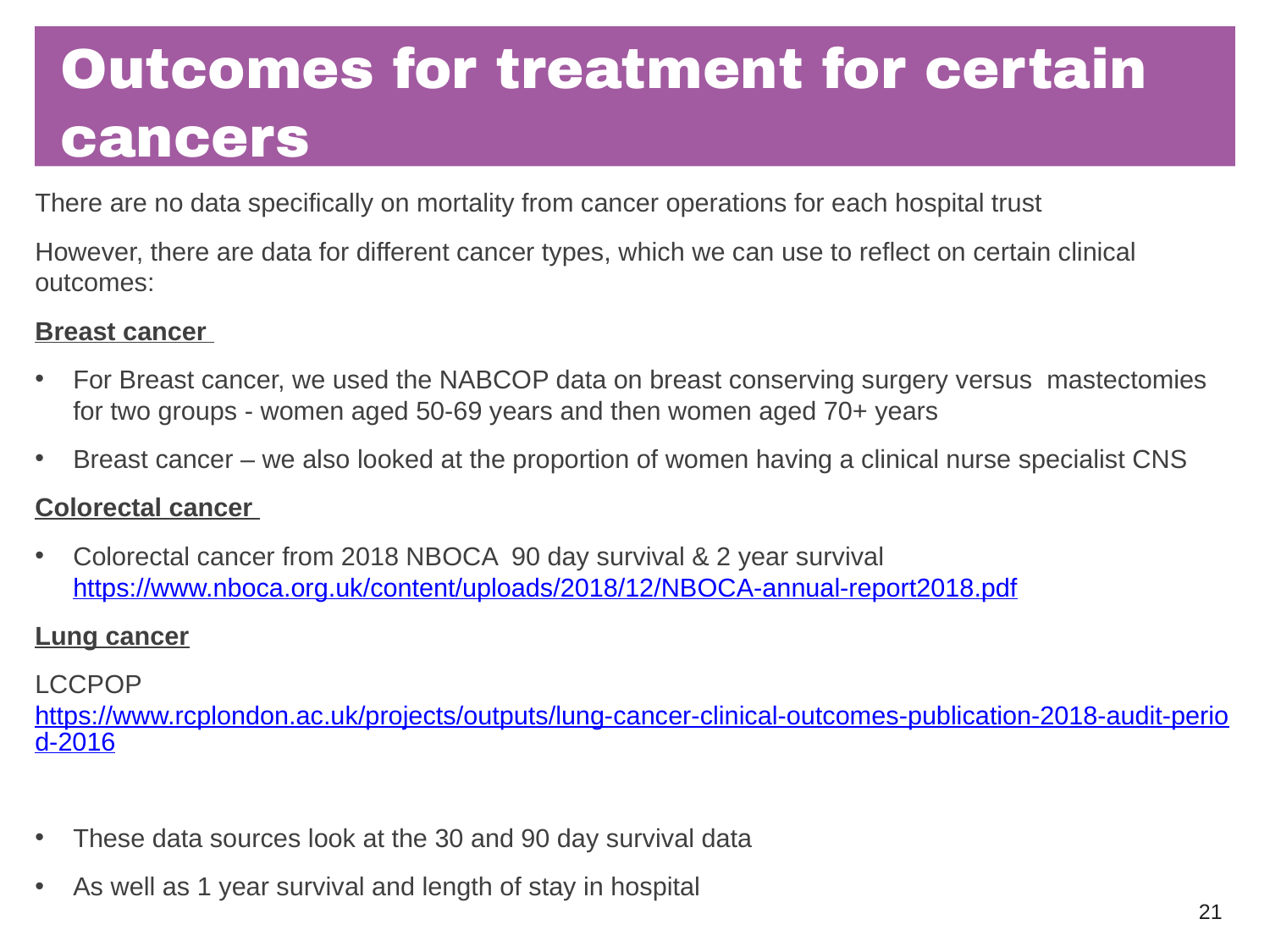

# Outcomes for treatment for certain cancers
There are no data specifically on mortality from cancer operations for each hospital trust
However, there are data for different cancer types, which we can use to reflect on certain clinical outcomes:
Breast cancer
For Breast cancer, we used the NABCOP data on breast conserving surgery versus  mastectomies for two groups - women aged 50-69 years and then women aged 70+ years
Breast cancer – we also looked at the proportion of women having a clinical nurse specialist CNS
Colorectal cancer
Colorectal cancer from 2018 NBOCA  90 day survival & 2 year survival https://www.nboca.org.uk/content/uploads/2018/12/NBOCA-annual-report2018.pdf
Lung cancer
LCCPOP  https://www.rcplondon.ac.uk/projects/outputs/lung-cancer-clinical-outcomes-publication-2018-audit-period-2016

These data sources look at the 30 and 90 day survival data
As well as 1 year survival and length of stay in hospital
21